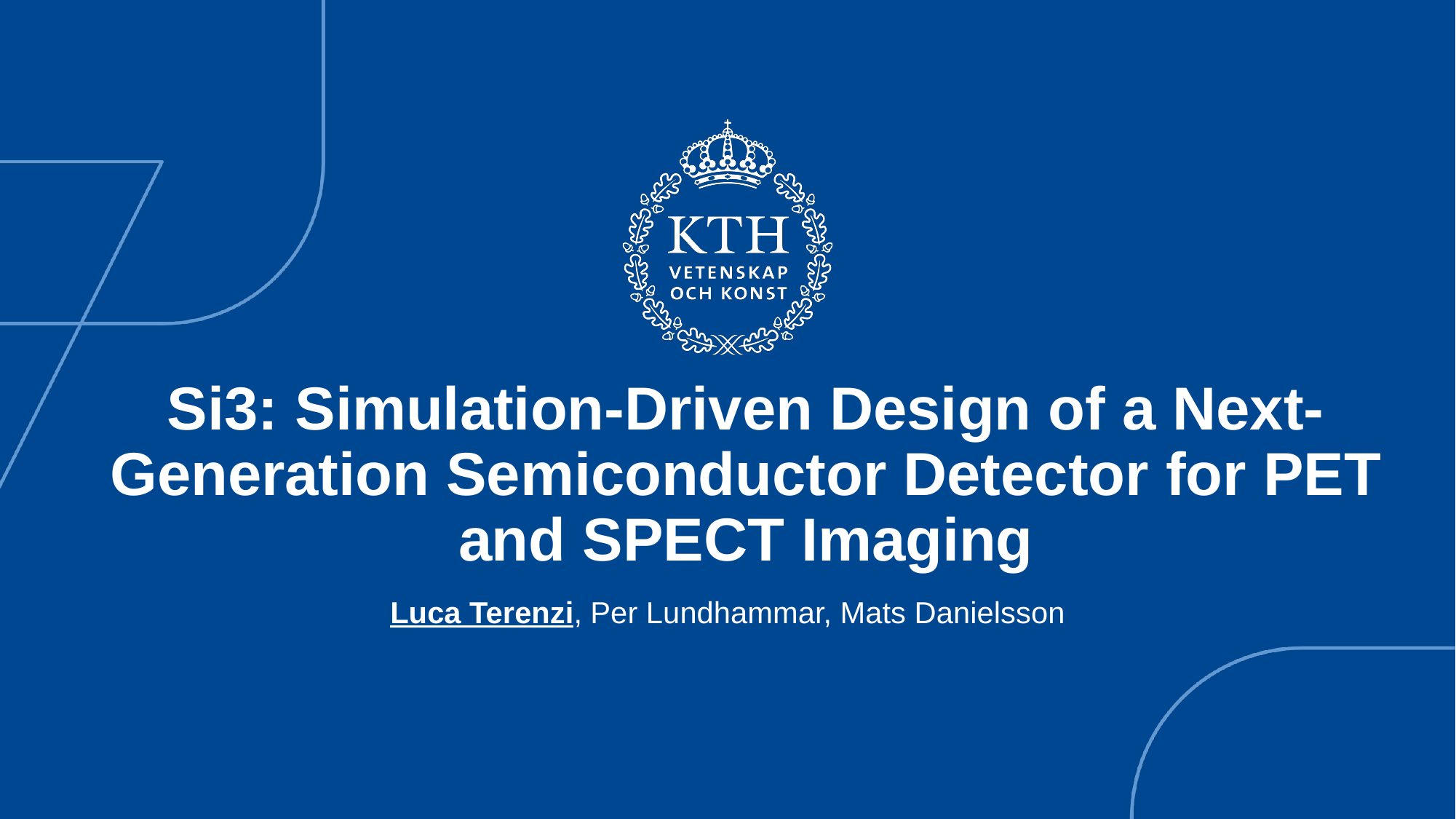

# Si3: Simulation-Driven Design of a Next-Generation Semiconductor Detector for PET and SPECT Imaging
Luca Terenzi, Per Lundhammar, Mats Danielsson